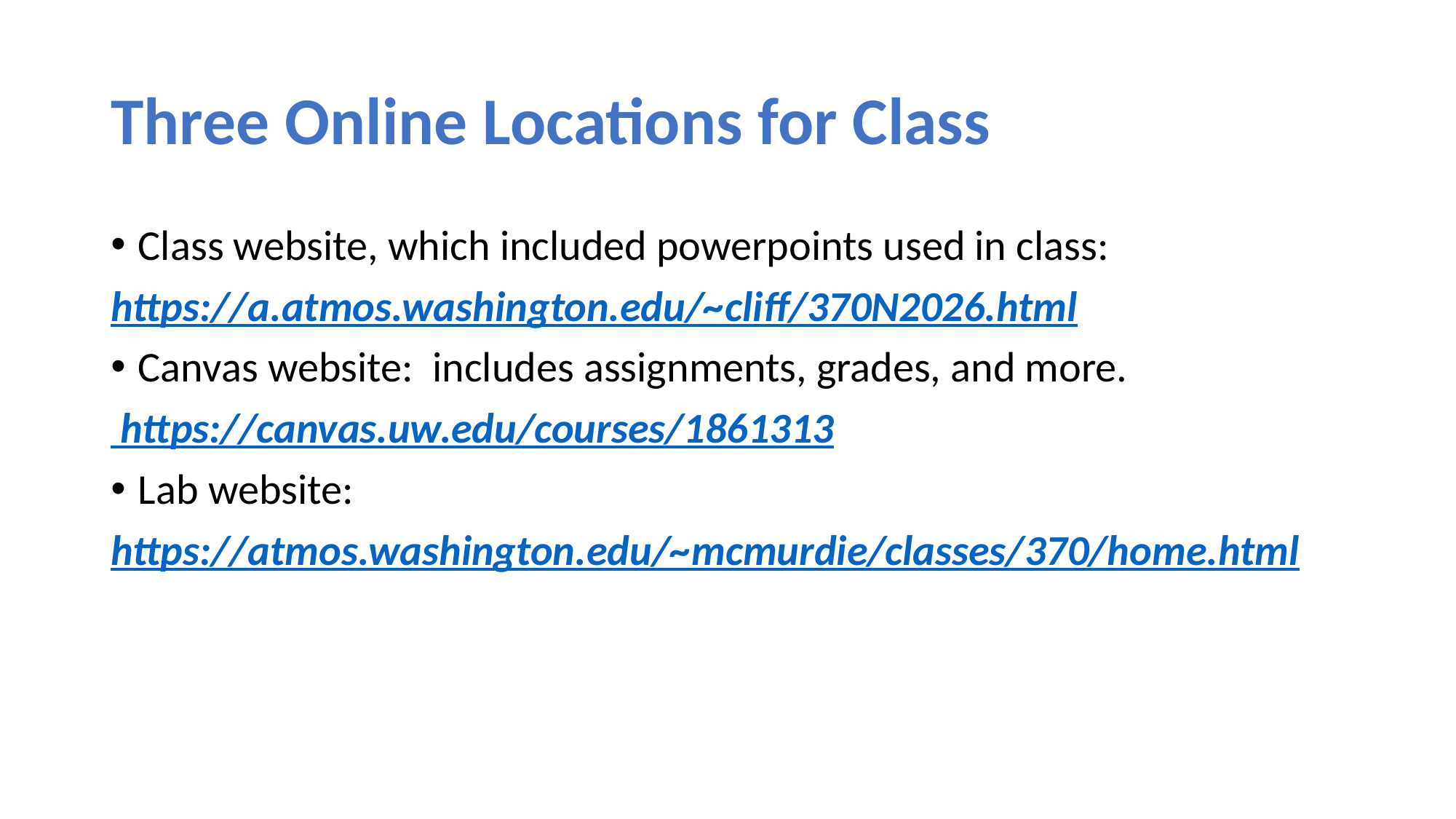

# Three Online Locations for Class
Class website, which included powerpoints used in class:
https://a.atmos.washington.edu/~cliff/370N2026.html
Canvas website:  includes assignments, grades, and more.
 https://canvas.uw.edu/courses/1861313
Lab website:
https://atmos.washington.edu/~mcmurdie/classes/370/home.html